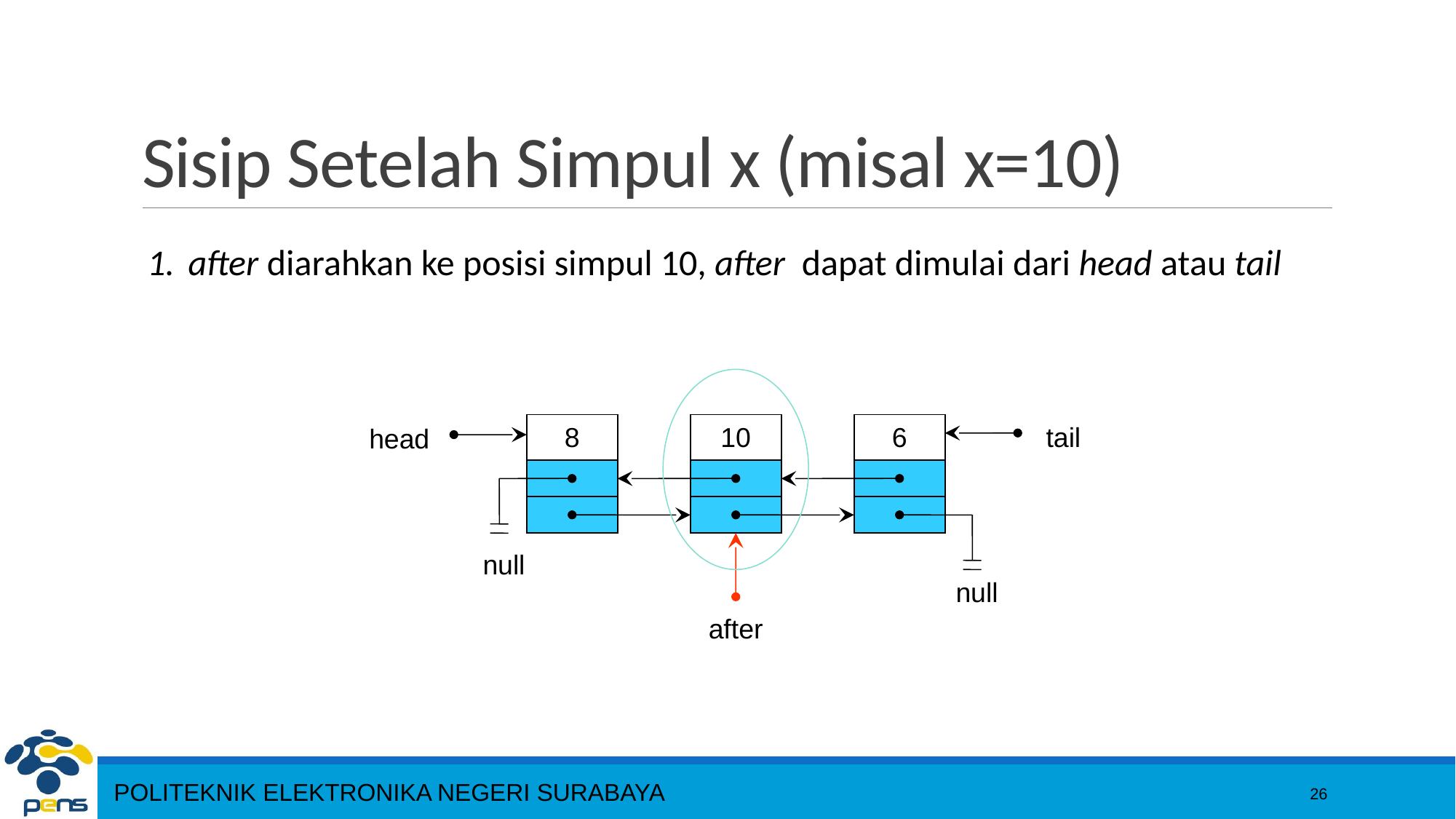

26
# Sisip Setelah Simpul x (misal x=10)
after diarahkan ke posisi simpul 10, after  dapat dimulai dari head atau tail

8

10

6
tail
head

null

null

after